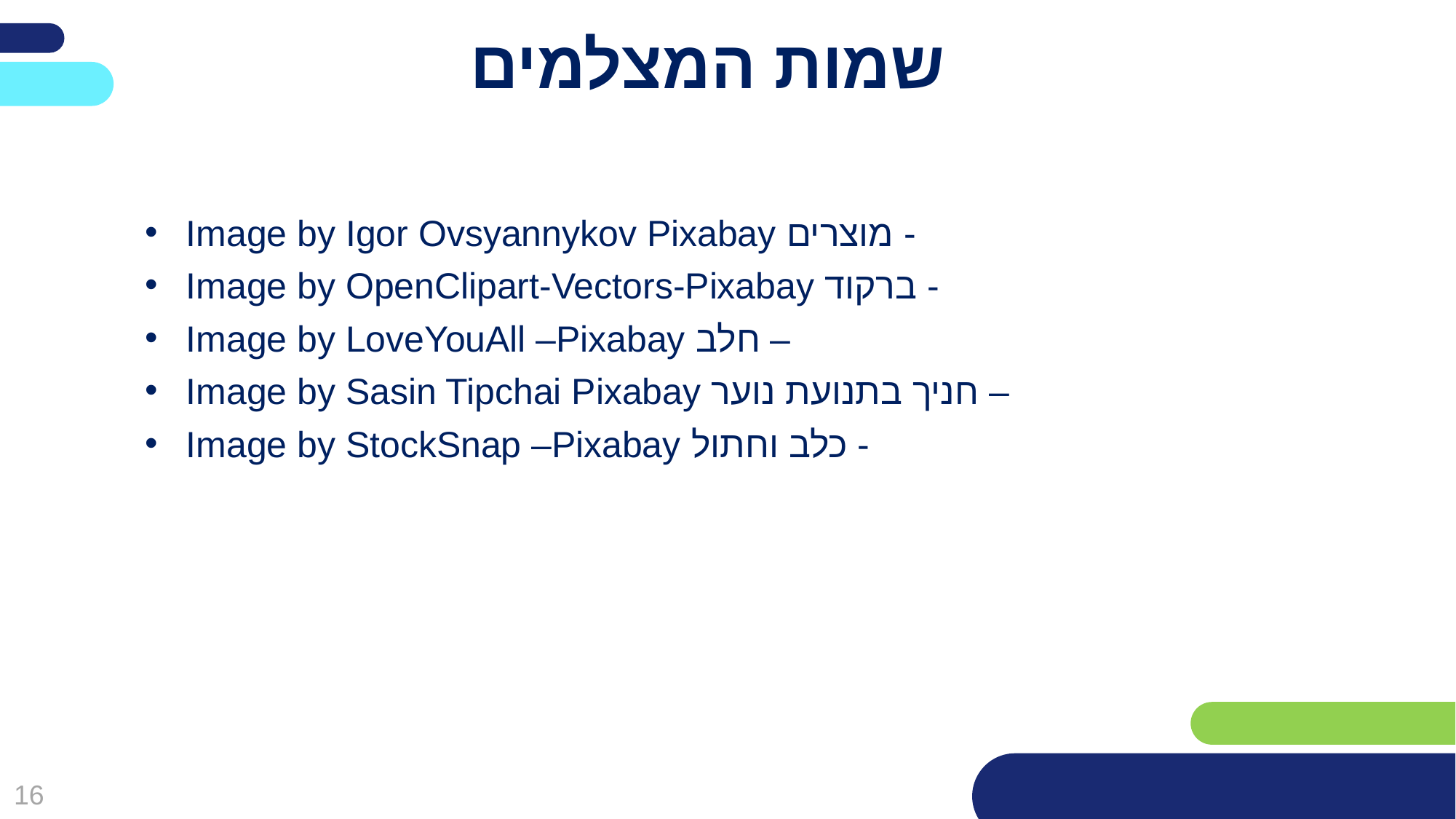

# שמות המצלמים
Image by Igor Ovsyannykov Pixabay מוצרים -
Image by OpenClipart-Vectors-Pixabay ברקוד -
Image by LoveYouAll –Pixabay חלב –
Image by Sasin Tipchai Pixabay חניך בתנועת נוער –
Image by StockSnap –Pixabay כלב וחתול -